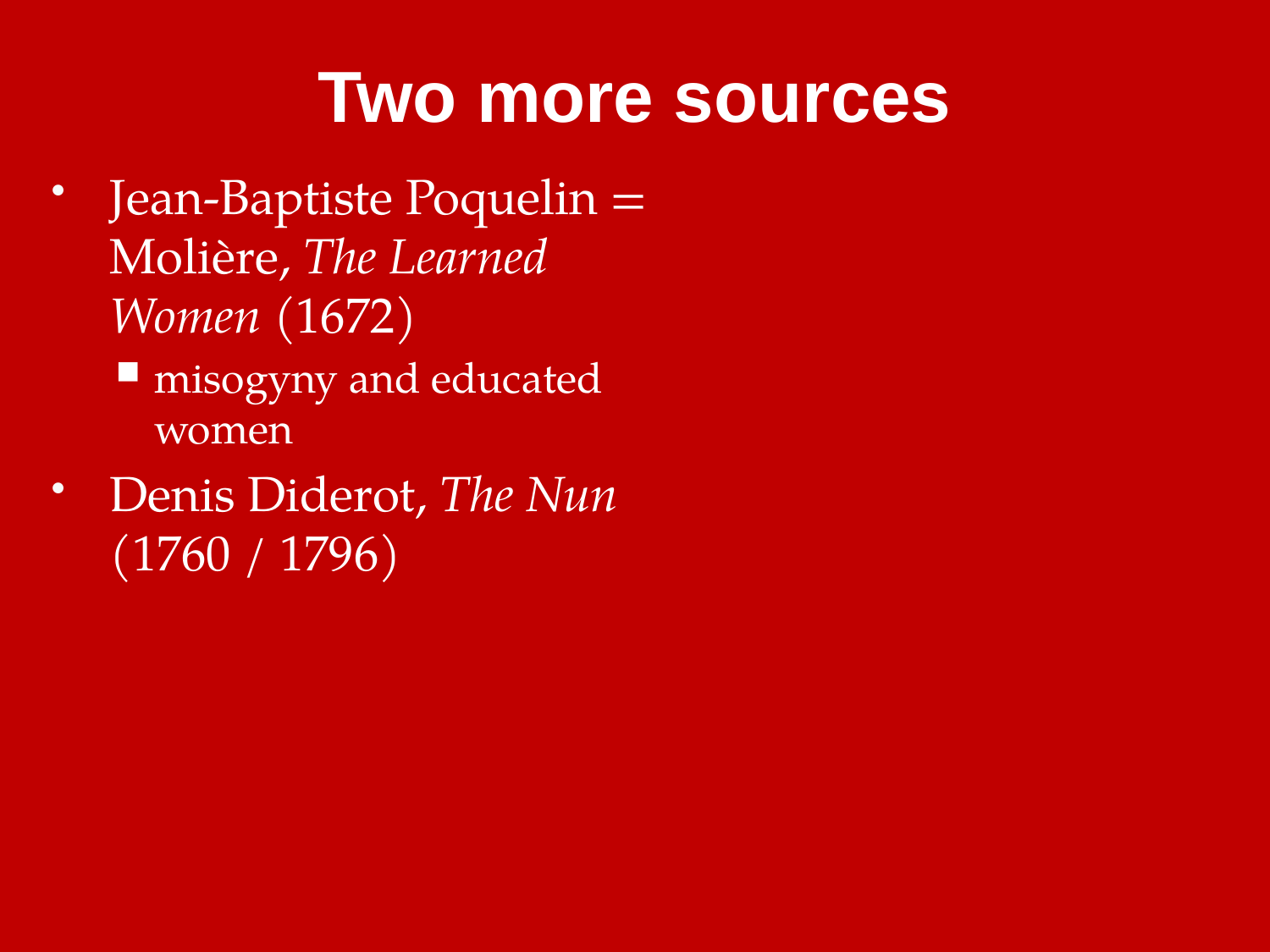

# Two more sources
Jean-Baptiste Poquelin = Molière, The Learned Women (1672)
misogyny and educated women
Denis Diderot, The Nun (1760 / 1796)